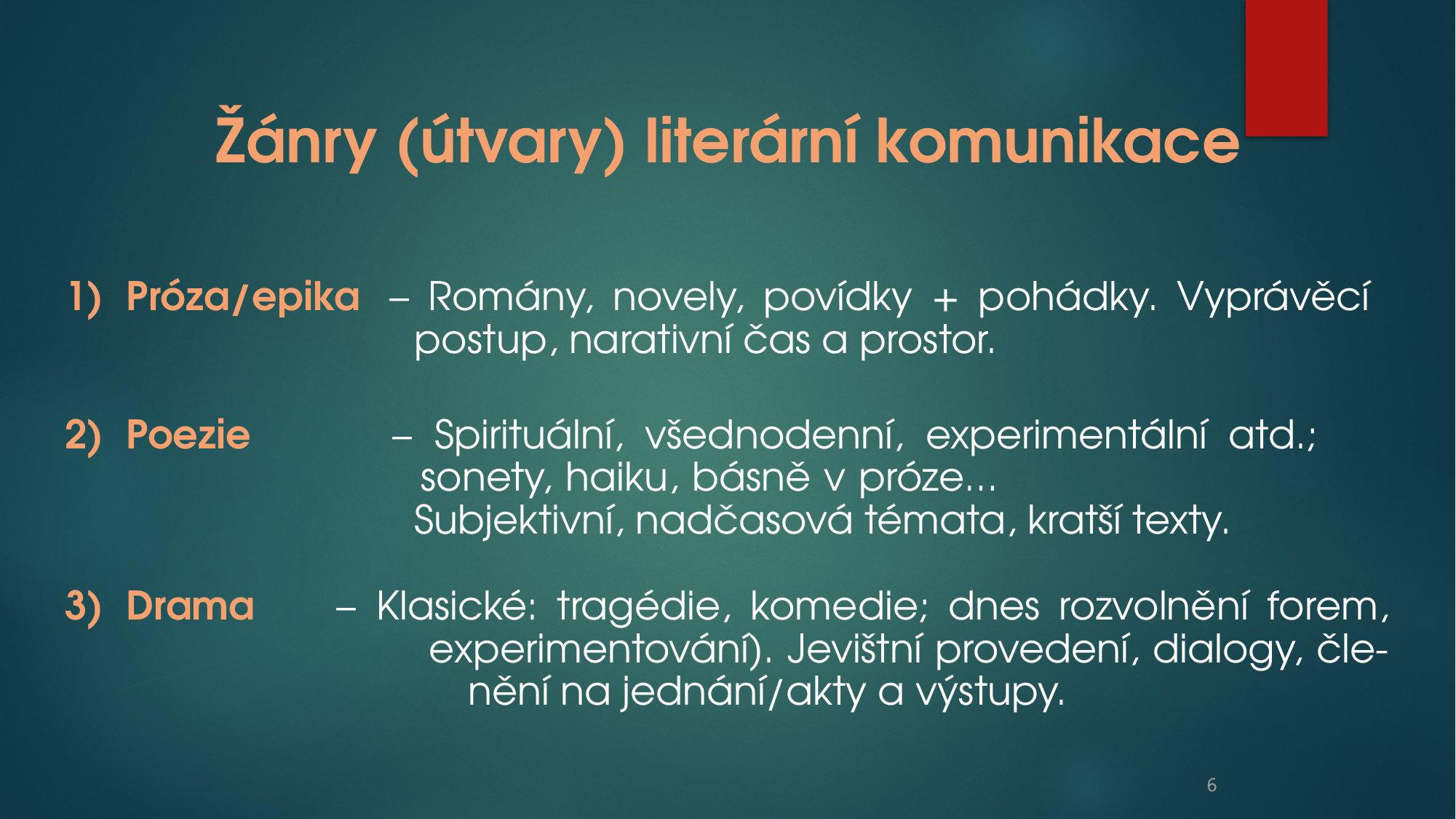

Žánry (útvary) literární komunikace

Próza/epika 	– Romány, novely, povídky + pohádky. Vyprávěcí 						   postup, narativní čas a prostor.

Poezie 			– Spirituální, všednodenní, experimentální atd.; 						   sonety, haiku, básně v próze…                      							   Subjektivní, nadčasová témata, kratší texty.

Drama 		– Klasické: tragédie, komedie; dnes rozvolnění forem, 				   	   experimentování). Jevištní provedení, dialogy, čle-						   nění na jednání/akty a výstupy.

6